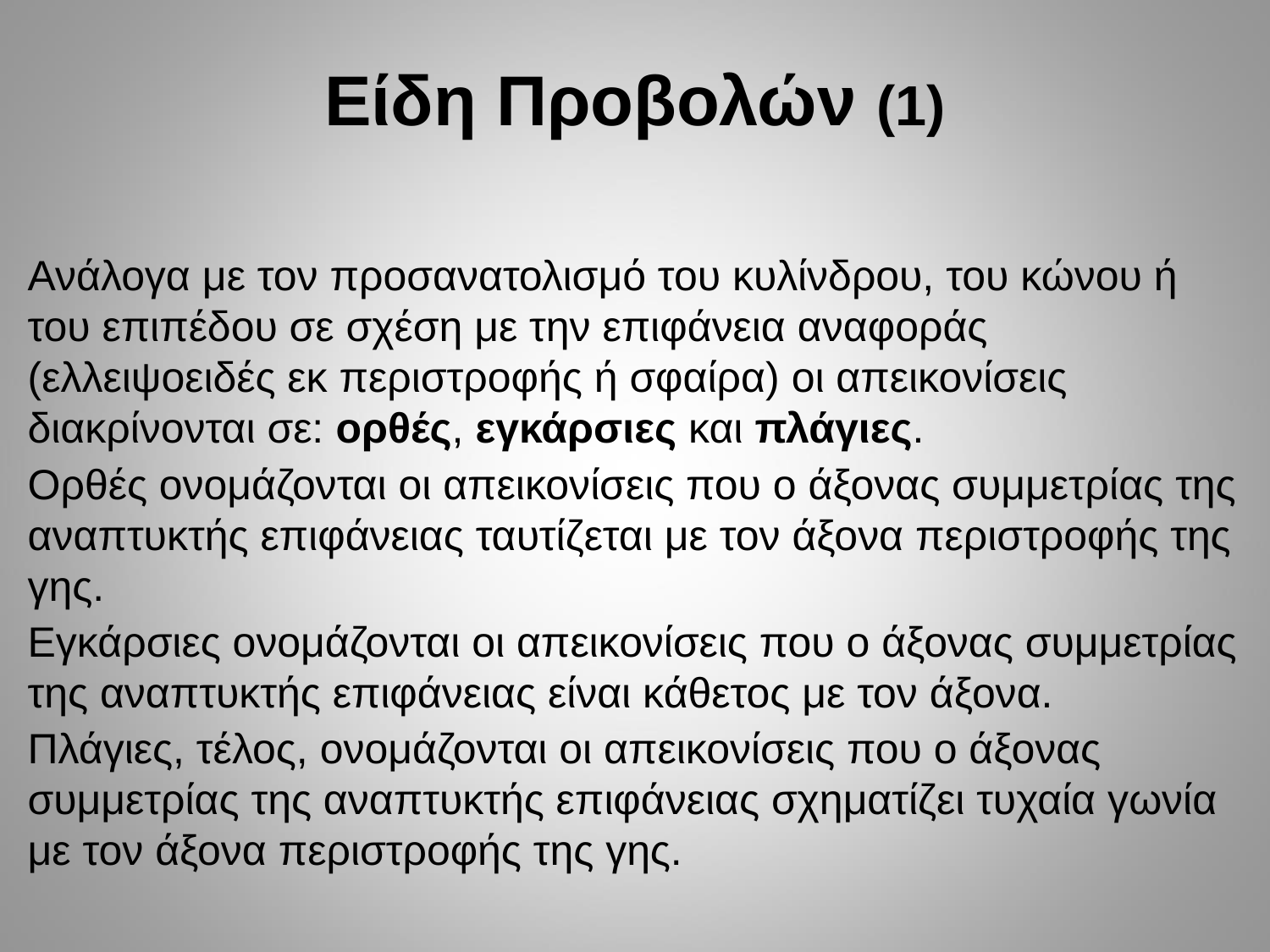

# Είδη Προβολών (1)
Ανάλογα με τον προσανατολισμό του κυλίνδρου, του κώνου ή του επιπέδου σε σχέση με την επιφάνεια αναφοράς (ελλειψοειδές εκ περιστροφής ή σφαίρα) οι απεικονίσεις διακρίνονται σε: ορθές, εγκάρσιες και πλάγιες.
Ορθές ονομάζονται οι απεικονίσεις που ο άξονας συμμετρίας της αναπτυκτής επιφάνειας ταυτίζεται με τον άξονα περιστροφής της γης.
Εγκάρσιες ονομάζονται οι απεικονίσεις που ο άξονας συμμετρίας της αναπτυκτής επιφάνειας είναι κάθετος με τον άξονα.
Πλάγιες, τέλος, ονομάζονται οι απεικονίσεις που ο άξονας συμμετρίας της αναπτυκτής επιφάνειας σχηματίζει τυχαία γωνία με τον άξονα περιστροφής της γης.